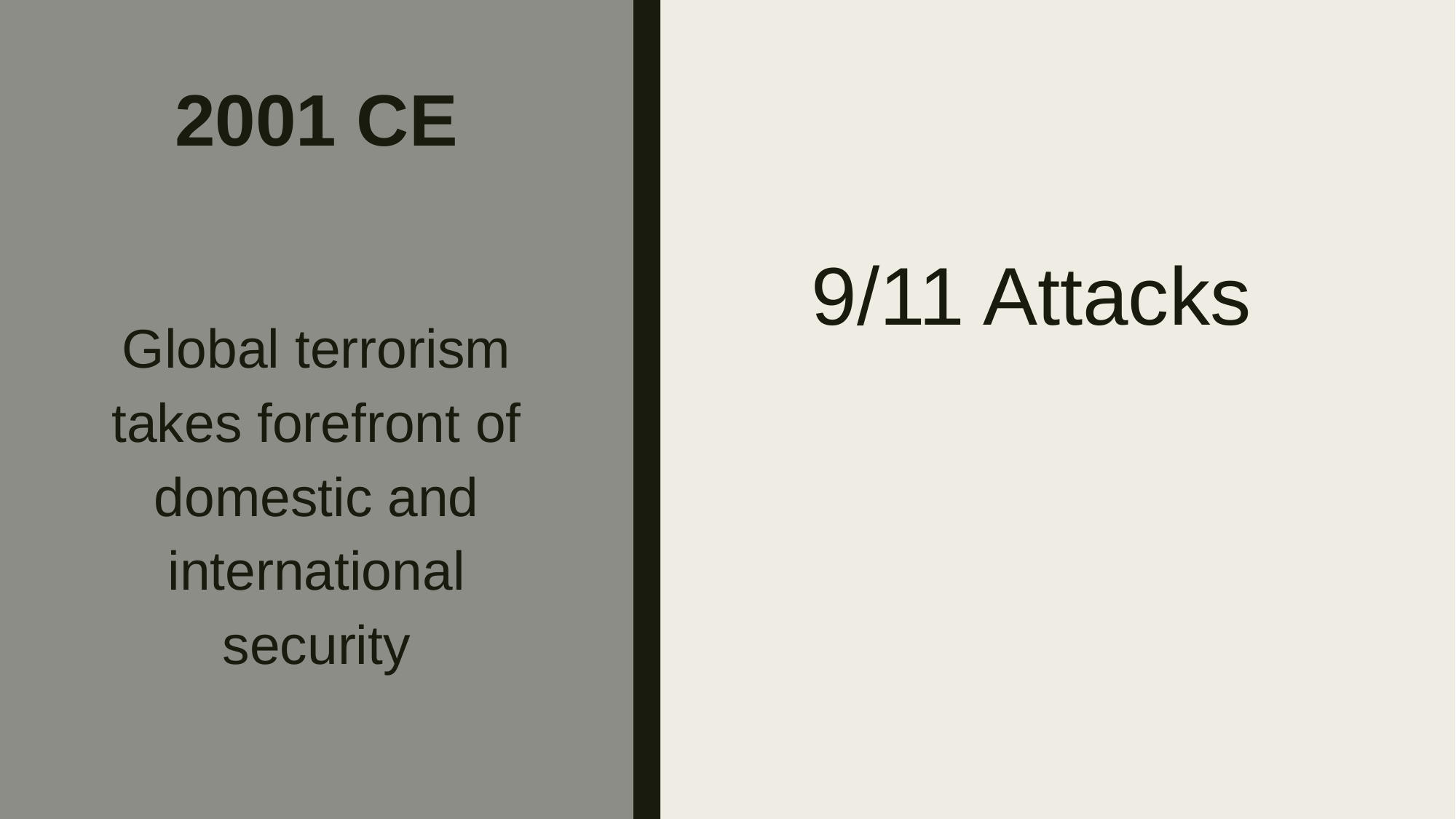

# 2001 CE
9/11 Attacks
Global terrorism takes forefront of domestic and international security